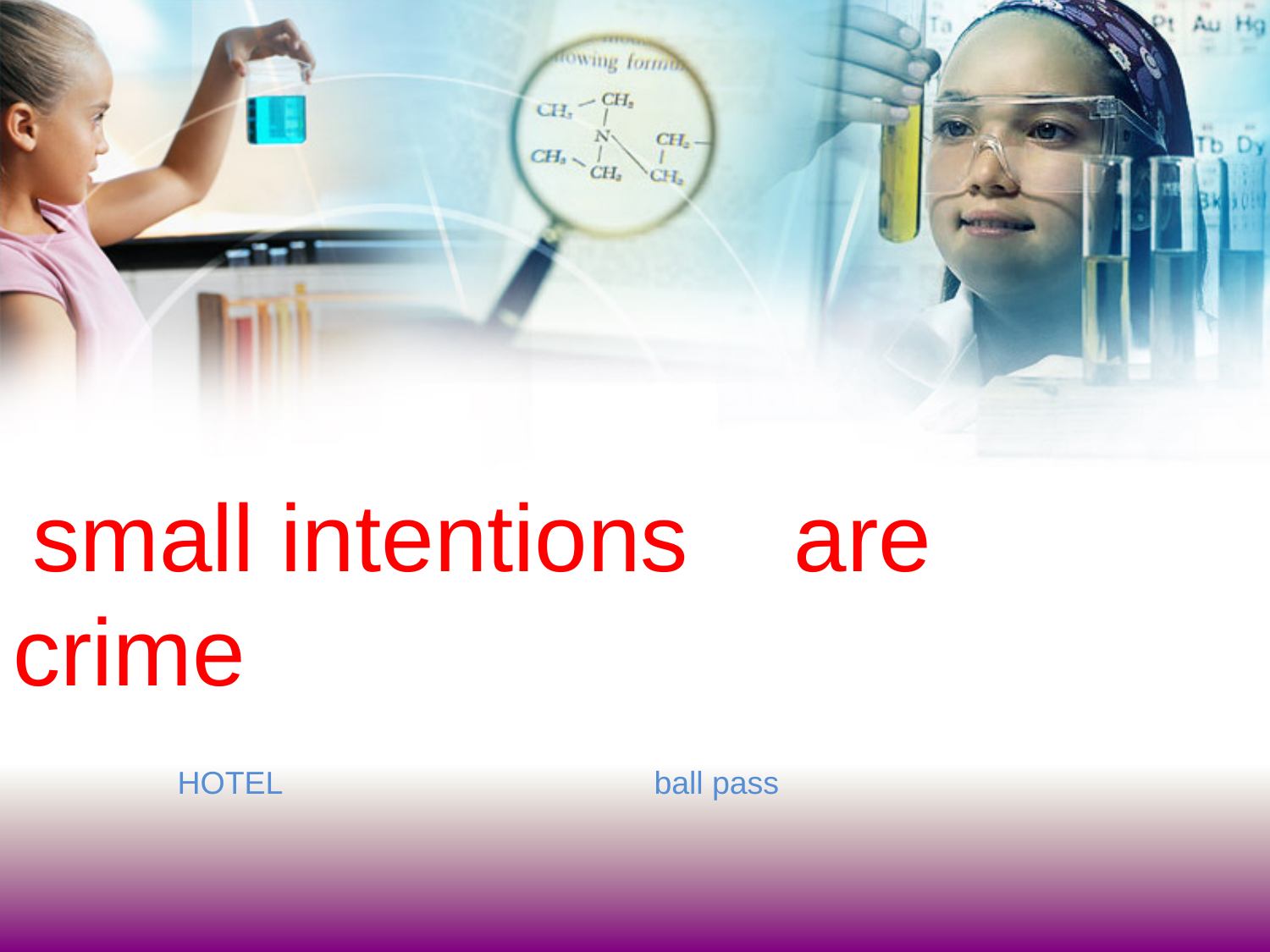

# small intentions    are    crime
HOTEL                                          ball pass